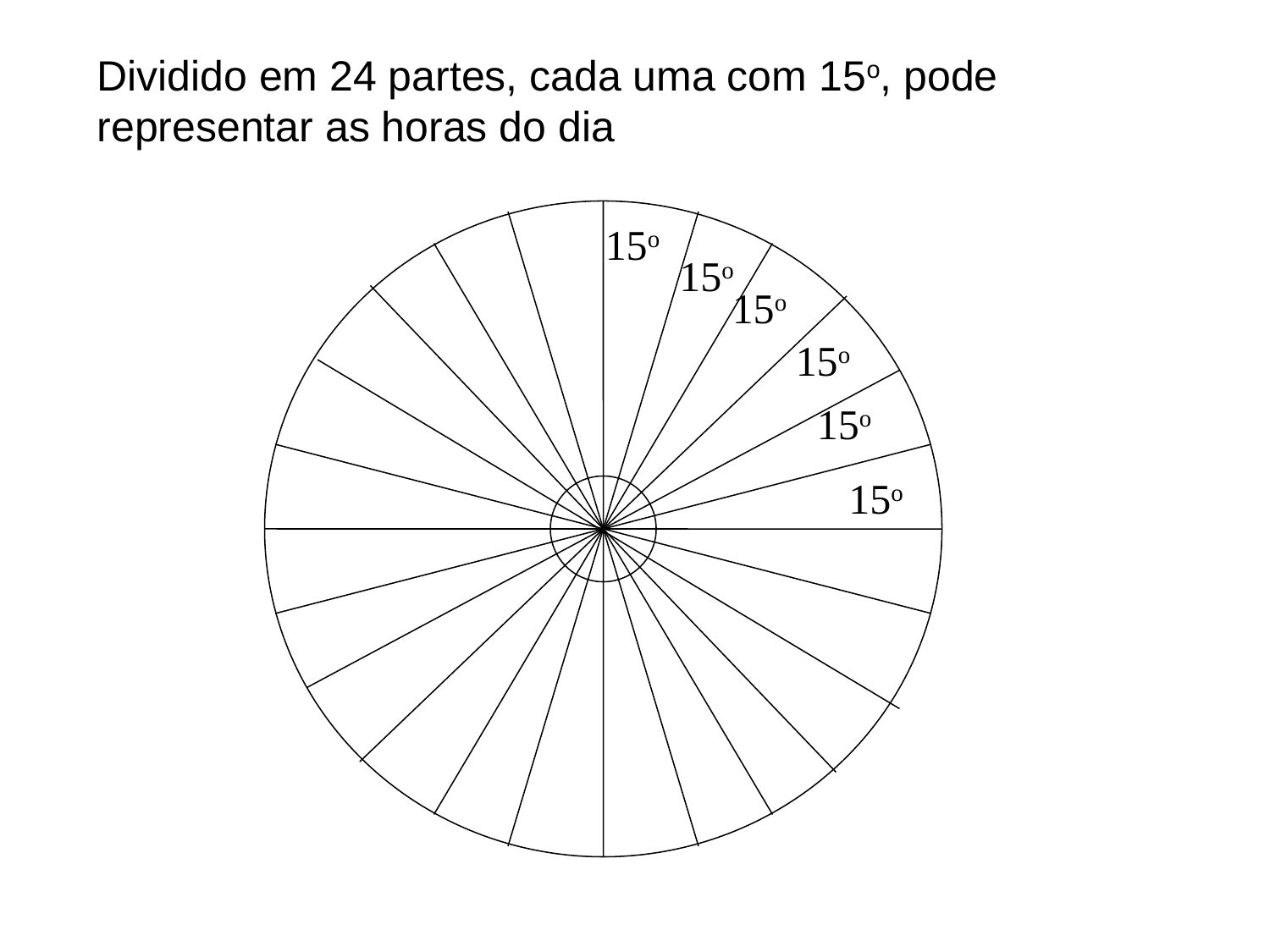

Dividido em 24 partes, cada uma com 15o, pode representar as horas do dia

15o

15o
15o

15o

15o

15o